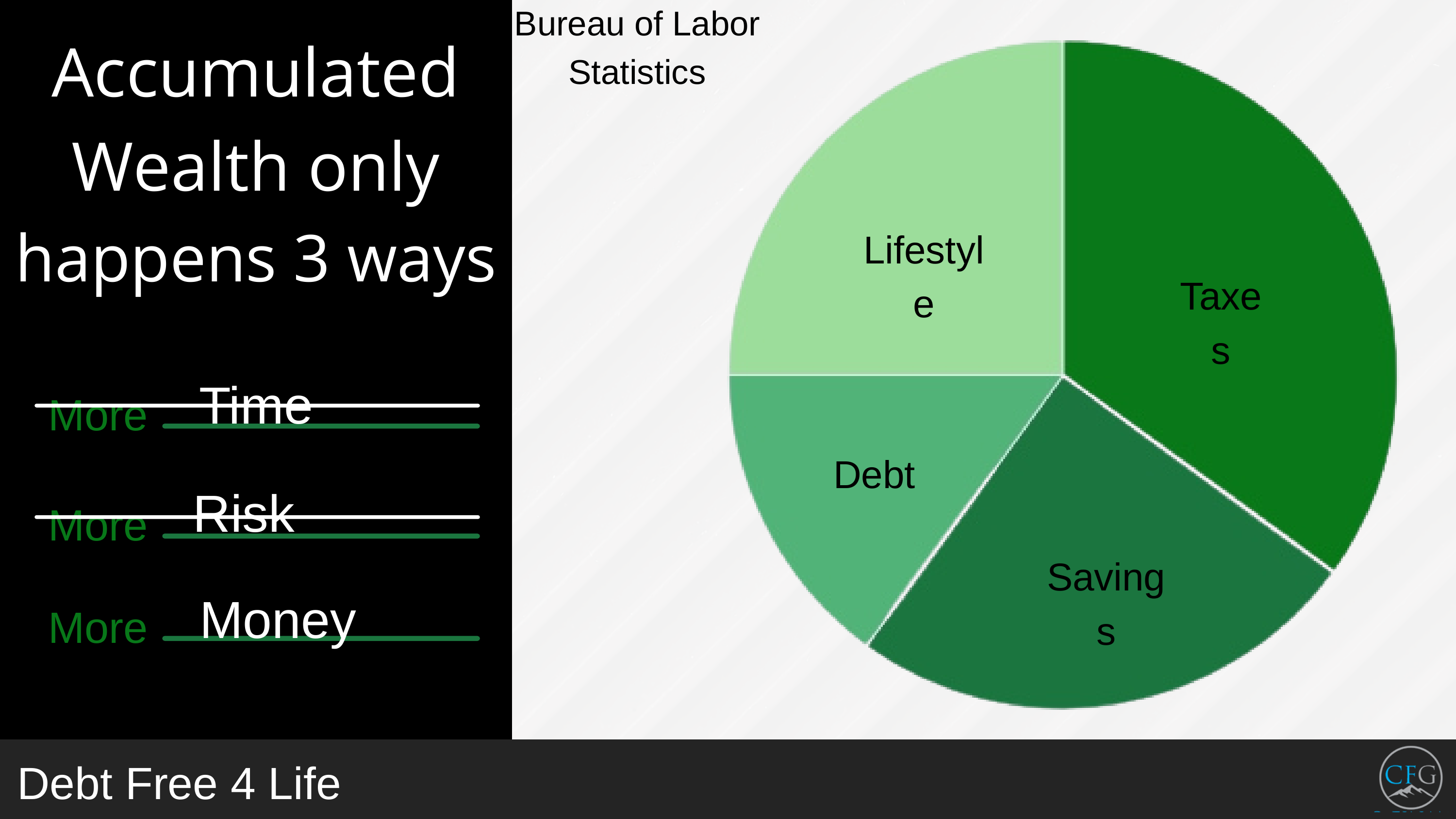

Bureau of Labor
Statistics

Accumulated
Wealth only
happens 3 ways
Lifestyle
Taxes
Time
More

Debt
Risk
More

Savings
Money
More

Debt Free 4 Life